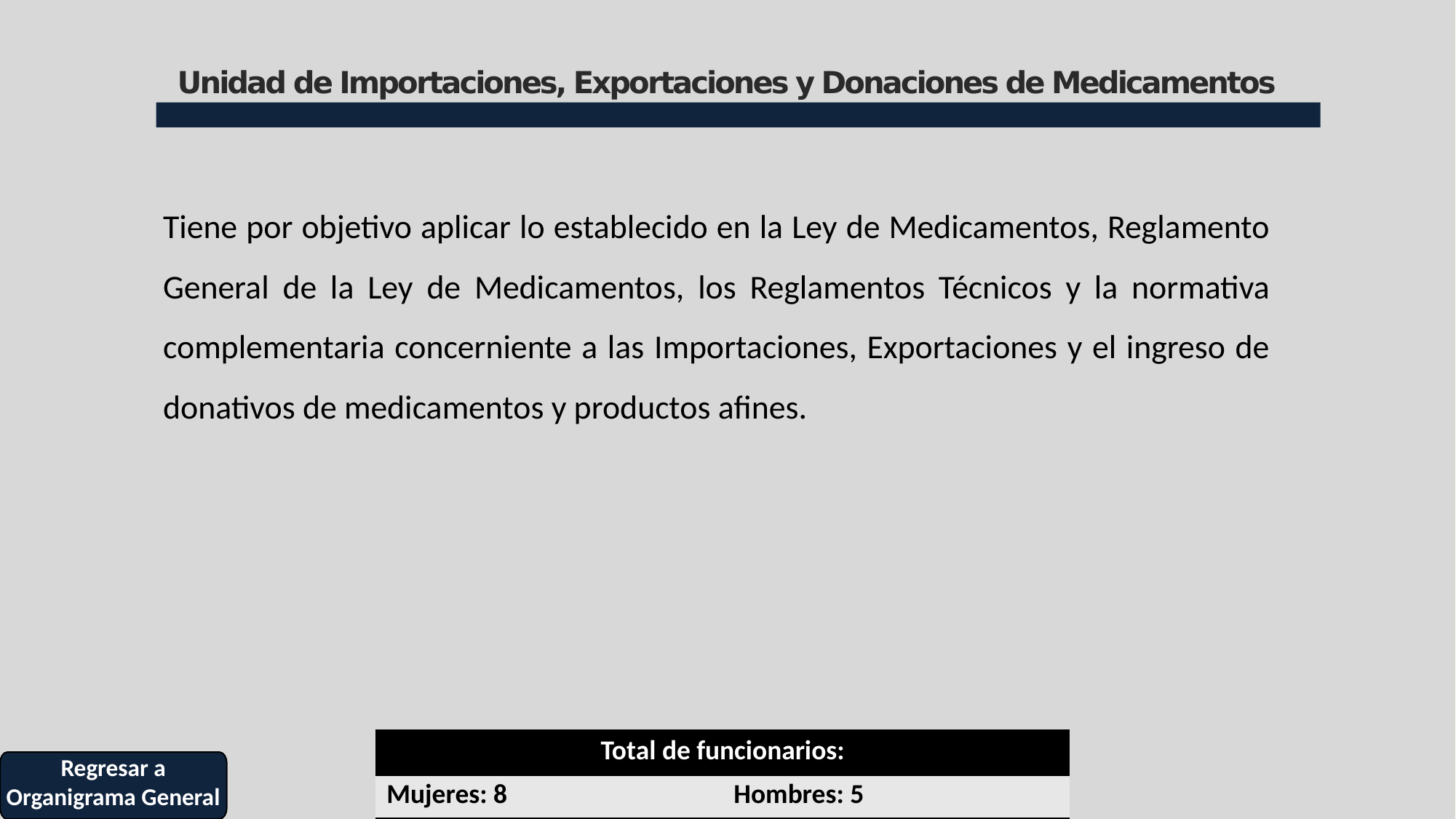

# Unidad de Importaciones, Exportaciones y Donaciones de Medicamentos

Tiene por objetivo aplicar lo establecido en la Ley de Medicamentos, Reglamento General de la Ley de Medicamentos, los Reglamentos Técnicos y la normativa complementaria concerniente a las Importaciones, Exportaciones y el ingreso de donativos de medicamentos y productos afines.
| Total de funcionarios: |  |
| --- | --- |
| Mujeres: 8 | Hombres: 5 |
Regresar a Organigrama General